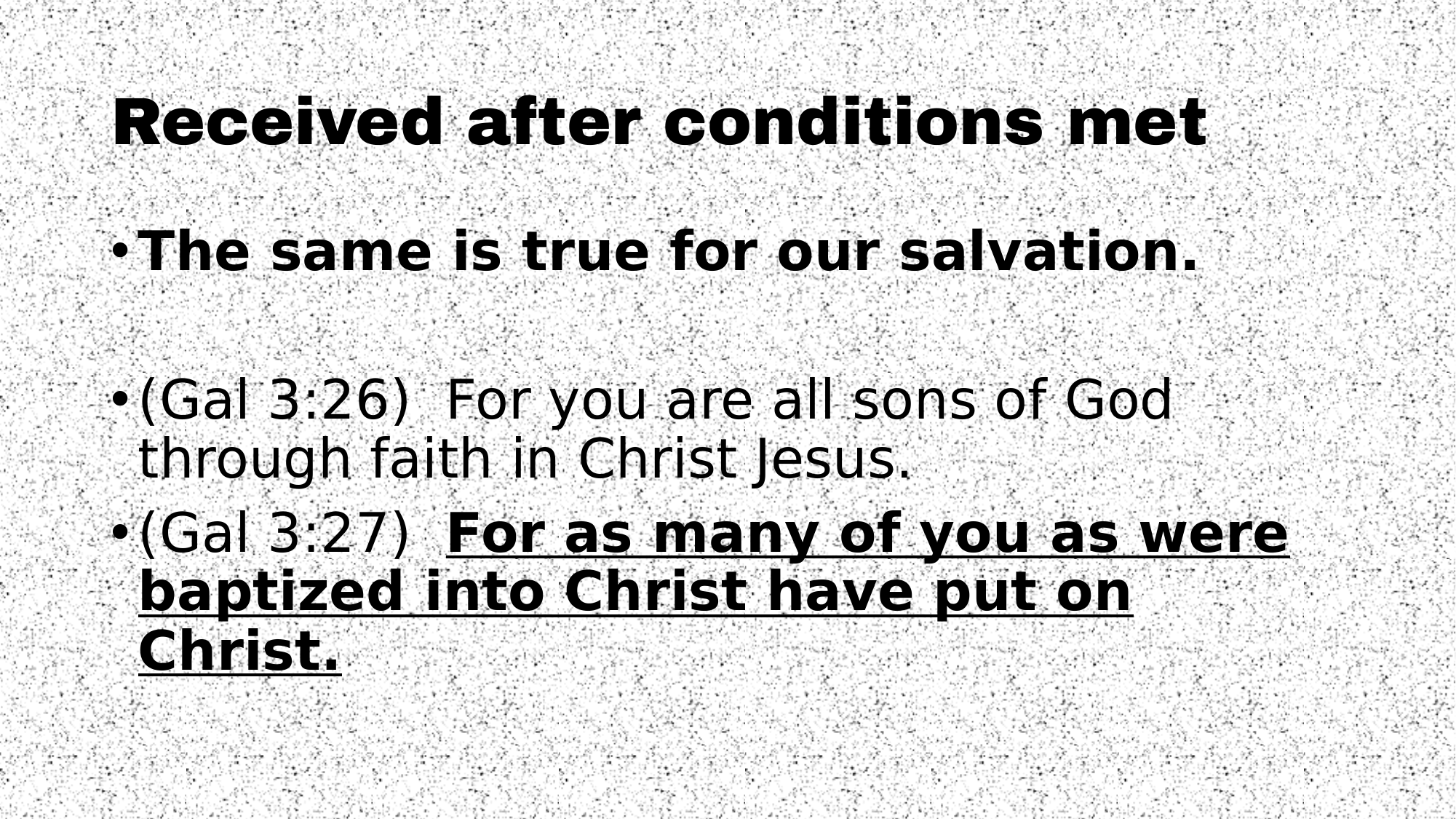

# Received after conditions met
The same is true for our salvation.

(Gal 3:26)  For you are all sons of God through faith in Christ Jesus.
(Gal 3:27)  For as many of you as were baptized into Christ have put on Christ.